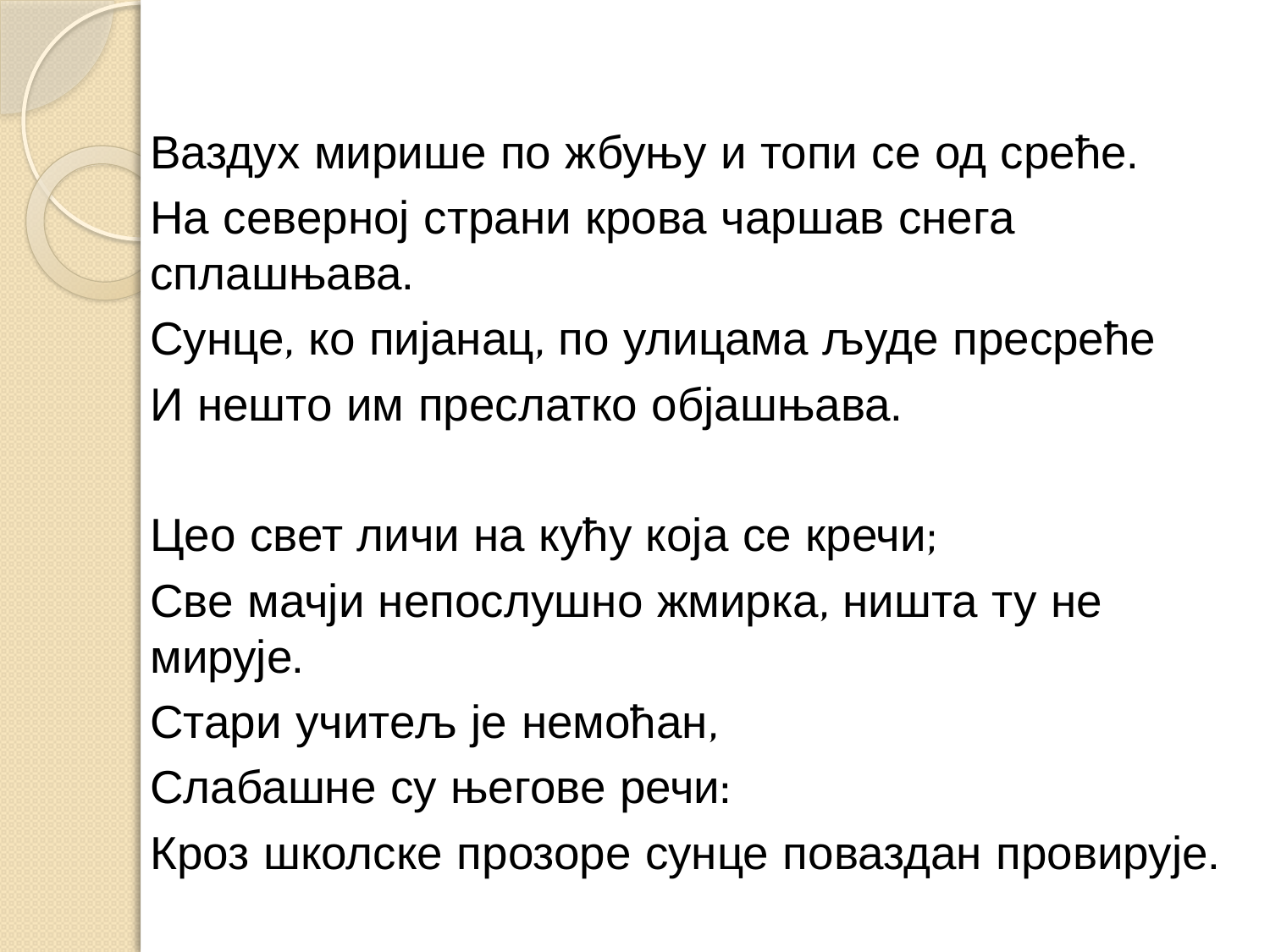

#
Ваздух мирише по жбуњу и топи се од среће.
На северној страни крова чаршав снега сплашњава.
Сунце, ко пијанац, по улицама људе пресреће
И нешто им преслатко објашњава.

Цео свет личи на кућу која се кречи;
Све мачји непослушно жмирка, ништа ту не мирује.
Стари учитељ је немоћан,
Слабашне су његове речи:
Кроз школске прозоре сунце поваздан провирује.